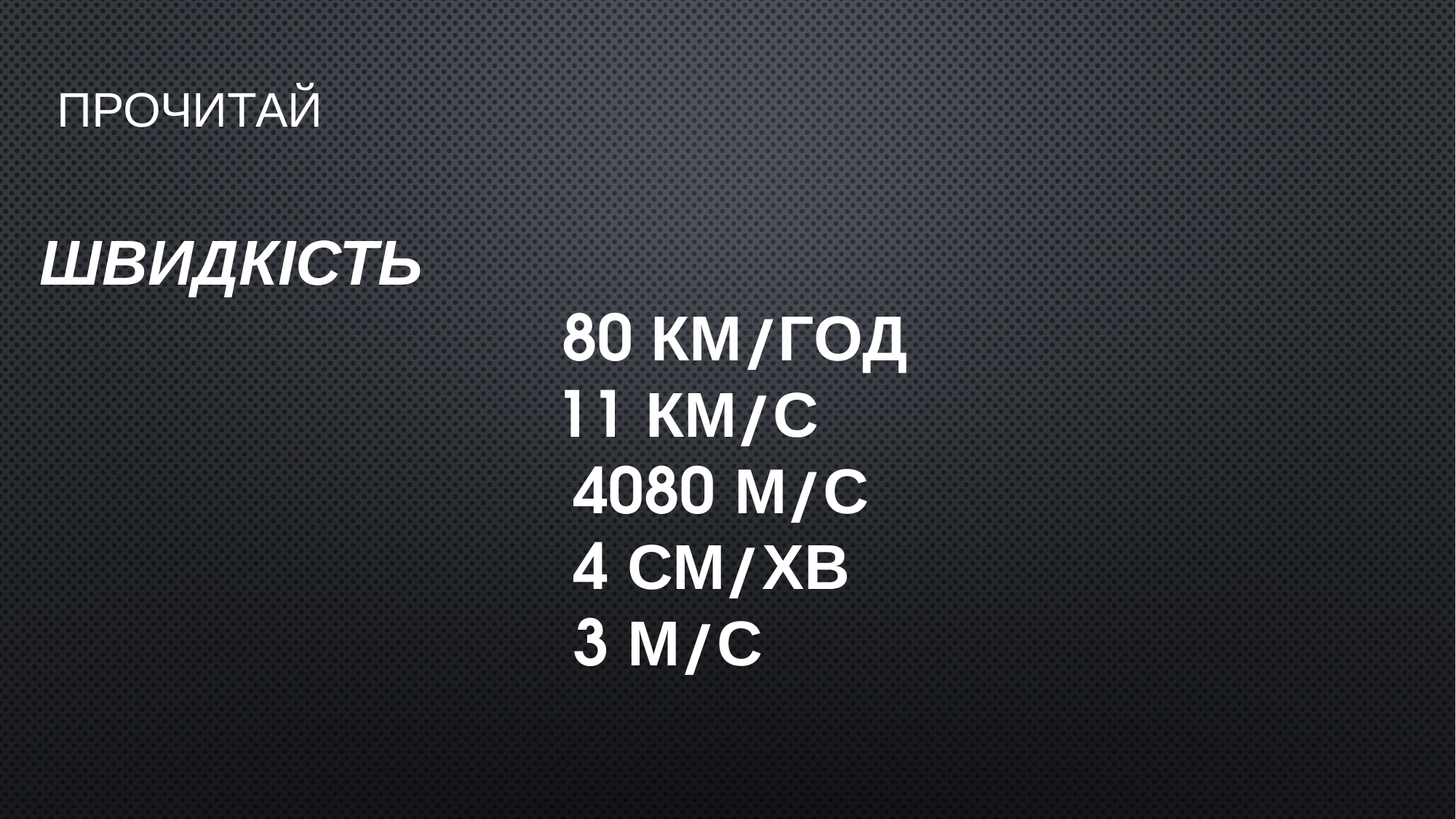

Прочитай
# Швидкість 80 км/год 11 км/с 4080 м/с 4 см/хв 3 м/с